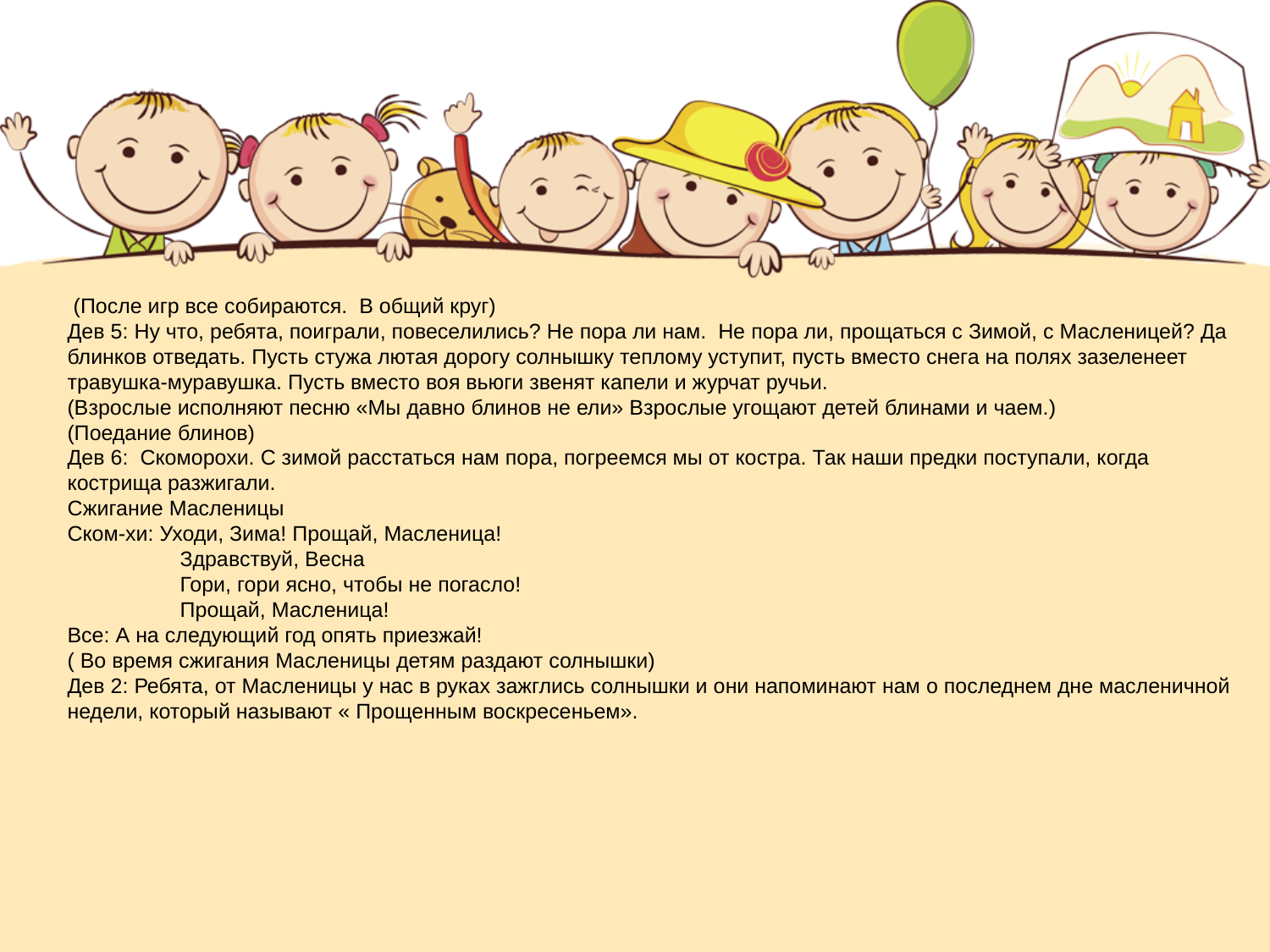

(После игр все собираются.  В общий круг)
Дев 5: Ну что, ребята, поиграли, повеселились? Не пора ли нам.  Не пора ли, прощаться с Зимой, с Масленицей? Да блинков отведать. Пусть стужа лютая дорогу солнышку теплому уступит, пусть вместо снега на полях зазеленеет травушка-муравушка. Пусть вместо воя вьюги звенят капели и журчат ручьи.
(Взрослые исполняют песню «Мы давно блинов не ели» Взрослые угощают детей блинами и чаем.)
(Поедание блинов)
Дев 6:  Скоморохи. С зимой расстаться нам пора, погреемся мы от костра. Так наши предки поступали, когда кострища разжигали.
Сжигание Масленицы
Ском-хи: Уходи, Зима! Прощай, Масленица!
                   Здравствуй, Весна
                   Гори, гори ясно, чтобы не погасло!
                   Прощай, Масленица!
Все: А на следующий год опять приезжай!
( Во время сжигания Масленицы детям раздают солнышки)
Дев 2: Ребята, от Масленицы у нас в руках зажглись солнышки и они напоминают нам о последнем дне масленичной недели, который называют « Прощенным воскресеньем».